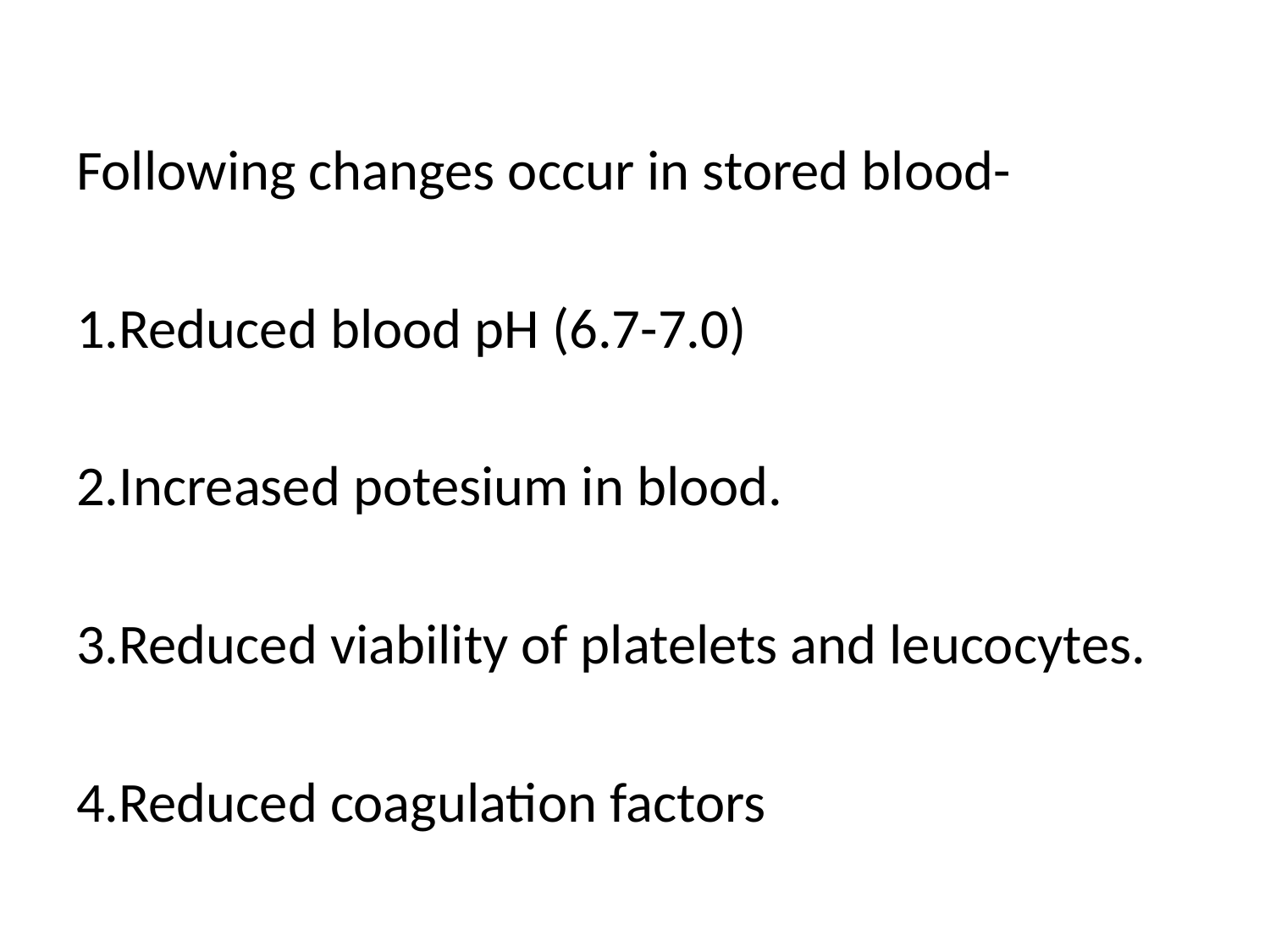

Following changes occur in stored blood-

1.Reduced blood pH (6.7-7.0)

2.Increased potesium in blood.

3.Reduced viability of platelets and leucocytes.

4.Reduced coagulation factors